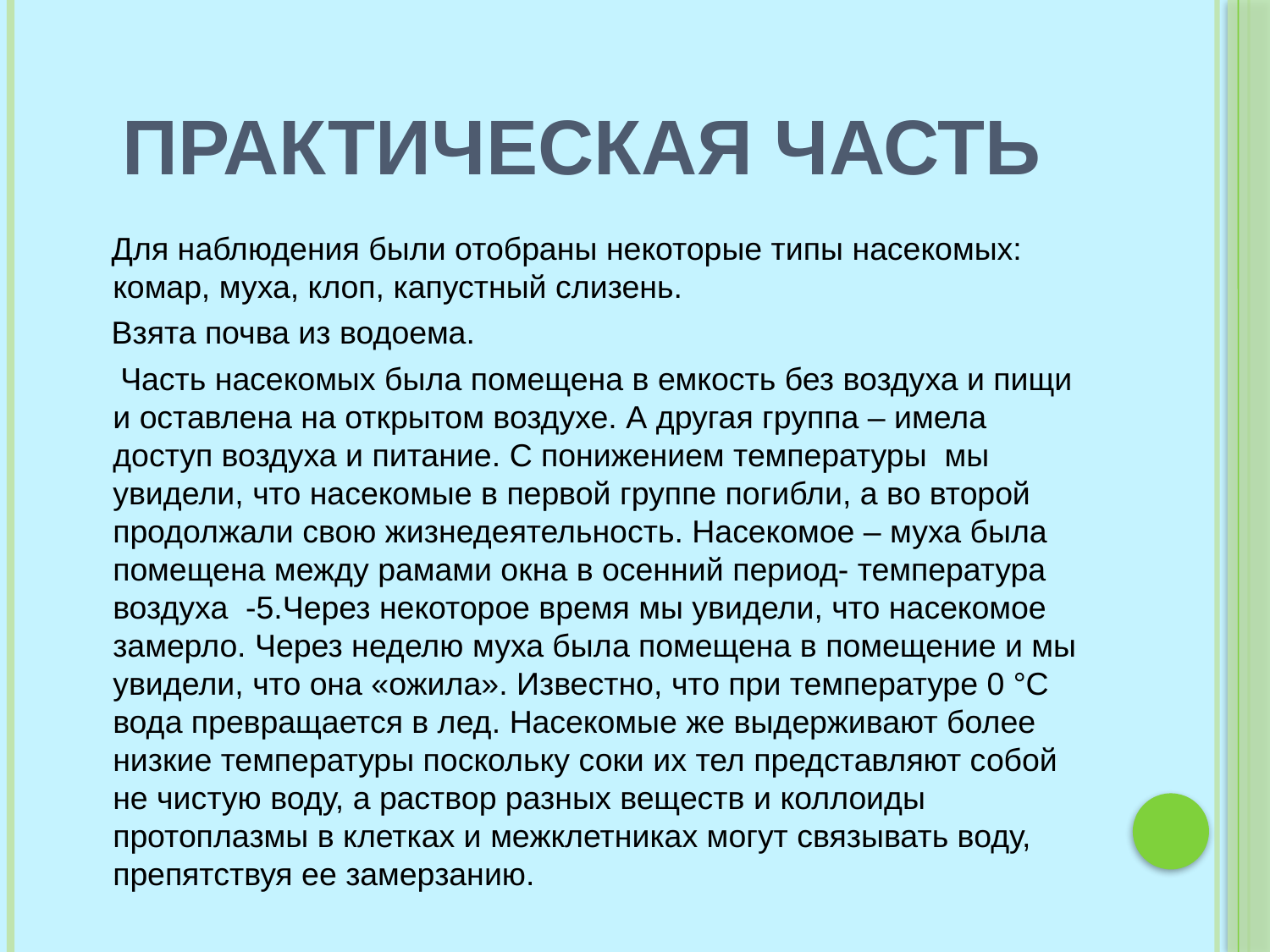

# Практическая часть
    Для наблюдения были отобраны некоторые типы насекомых: комар, муха, клоп, капустный слизень.
    Взята почва из водоема.
     Часть насекомых была помещена в емкость без воздуха и пищи и оставлена на открытом воздухе. А другая группа – имела доступ воздуха и питание. С понижением температуры  мы увидели, что насекомые в первой группе погибли, а во второй продолжали свою жизнедеятельность. Насекомое – муха была помещена между рамами окна в осенний период- температура воздуха  -5.Через некоторое время мы увидели, что насекомое замерло. Через неделю муха была помещена в помещение и мы увидели, что она «ожила». Известно, что при температуре 0 °С вода превращается в лед. Насекомые же выдерживают более низкие температуры поскольку соки их тел представляют собой не чистую воду, а раствор разных веществ и коллоиды протоплазмы в клетках и межклетниках могут связывать воду, препятствуя ее замерзанию.